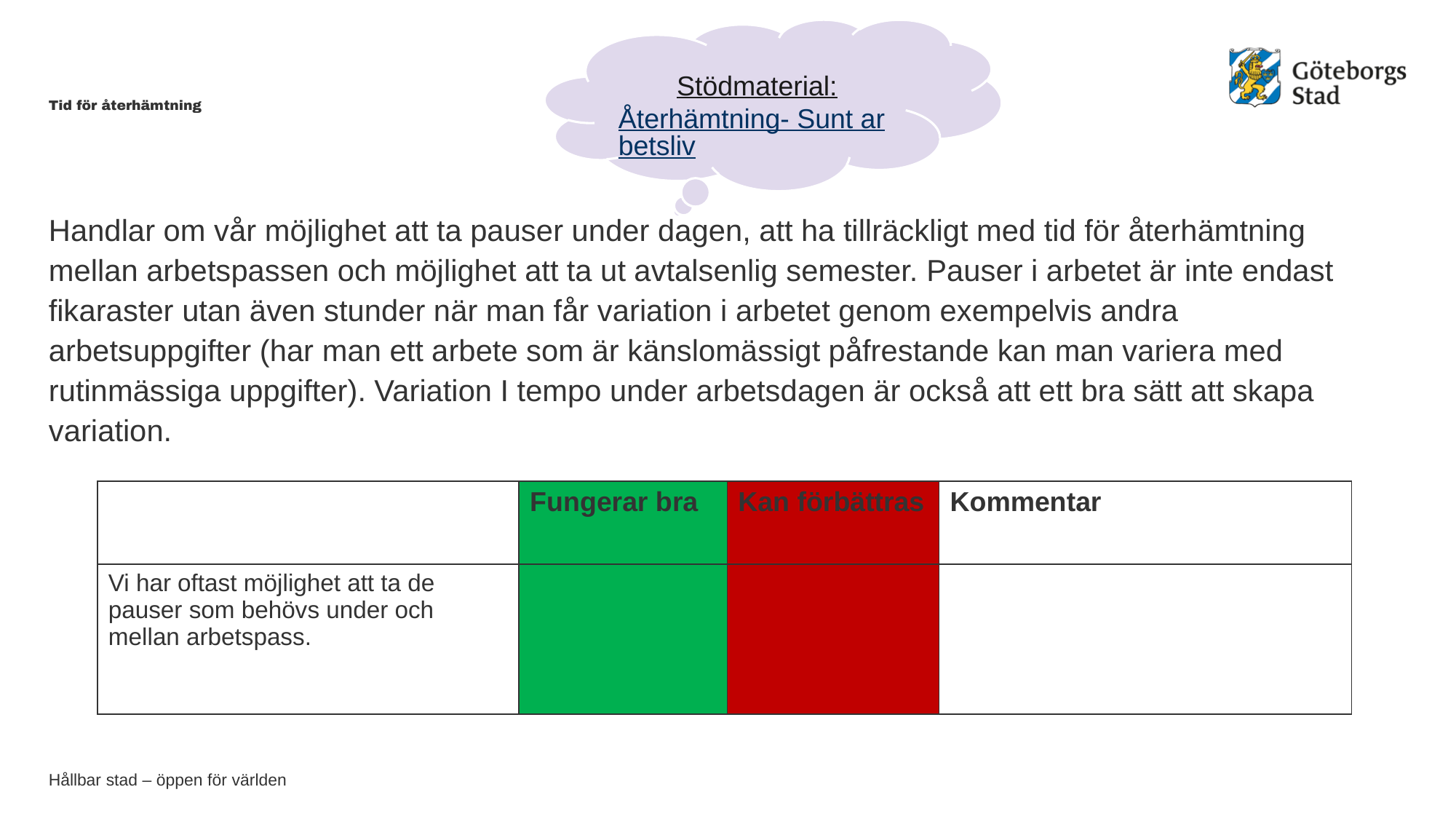

Stödmaterial:
Återhämtning- Sunt arbetsliv

# Tid för återhämtning
Handlar om vår möjlighet att ta pauser under dagen, att ha tillräckligt med tid för återhämtning mellan arbetspassen och möjlighet att ta ut avtalsenlig semester. Pauser i arbetet är inte endast fikaraster utan även stunder när man får variation i arbetet genom exempelvis andra arbetsuppgifter (har man ett arbete som är känslomässigt påfrestande kan man variera med rutinmässiga uppgifter). Variation I tempo under arbetsdagen är också att ett bra sätt att skapa variation.

|  | Fungerar bra | Kan förbättras | Kommentar |
| --- | --- | --- | --- |
| Vi har oftast möjlighet att ta de pauser som behövs under och mellan arbetspass. |  |  |  |